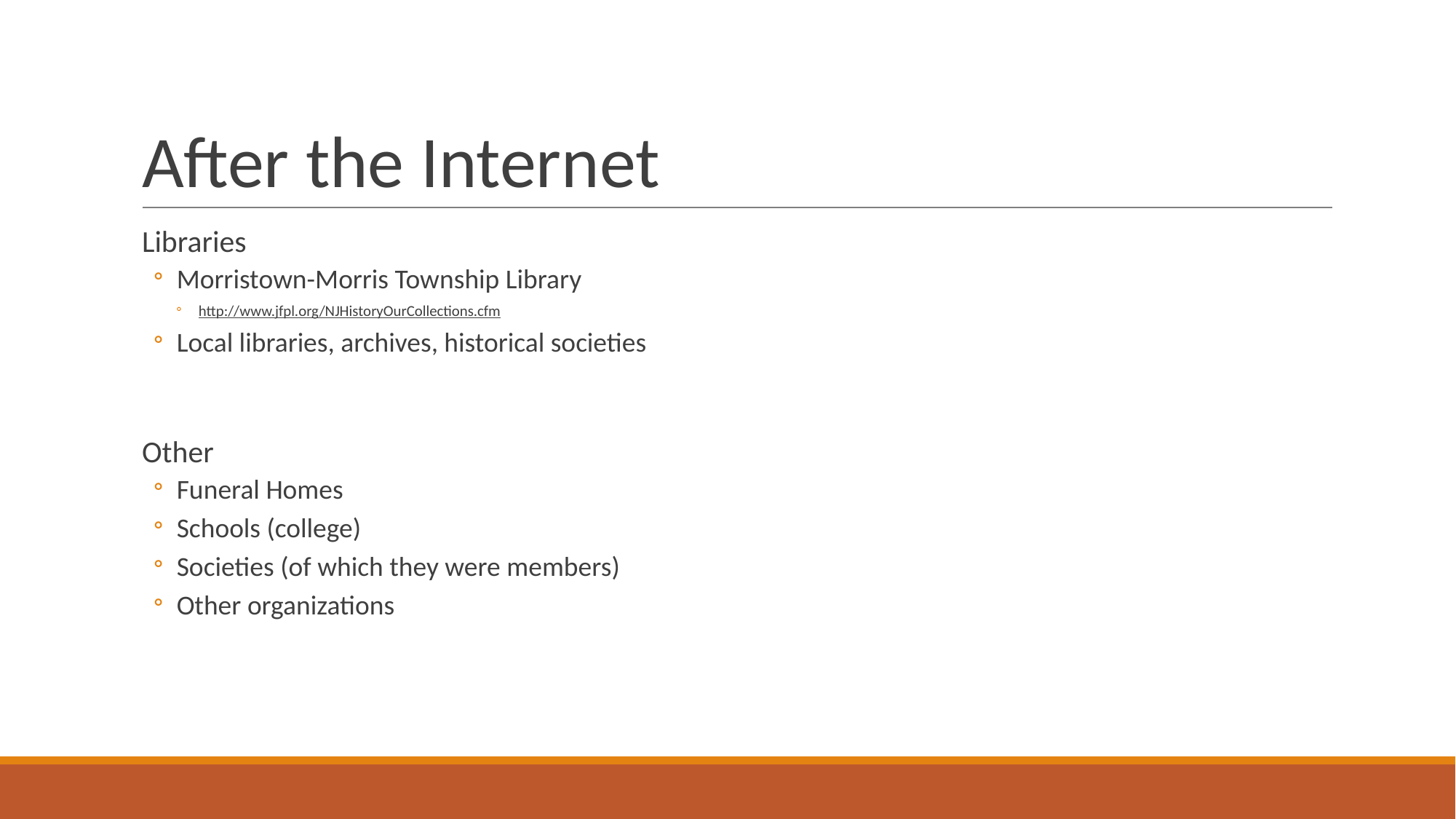

# After the Internet
Libraries
Morristown-Morris Township Library
http://www.jfpl.org/NJHistoryOurCollections.cfm
Local libraries, archives, historical societies

Other
Funeral Homes
Schools (college)
Societies (of which they were members)
Other organizations